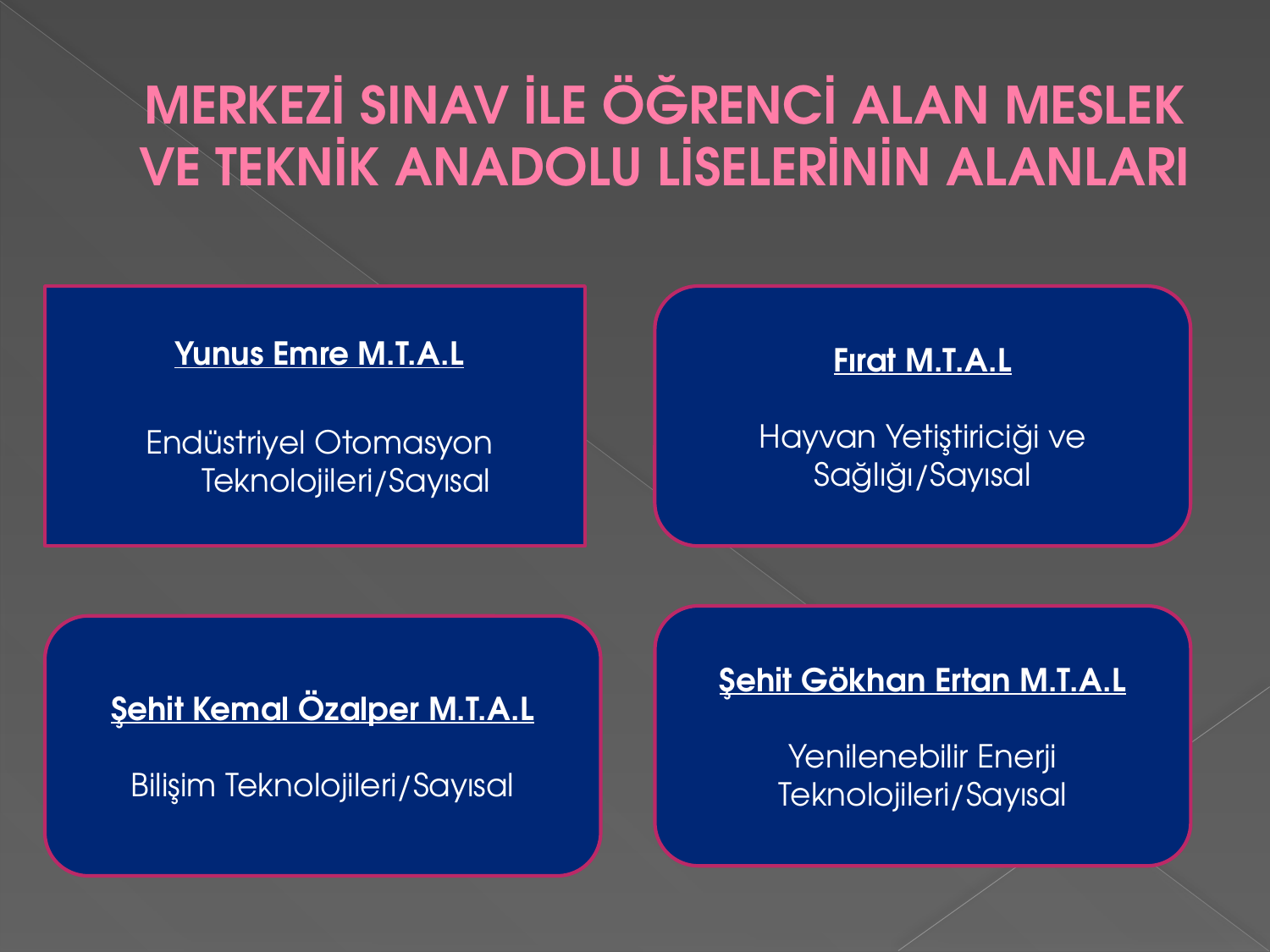

# MERKEZİ SINAV İLE ÖĞRENCİ ALAN MESLEK VE TEKNİK ANADOLU LİSELERİNİN ALANLARI
Yunus Emre M.T.A.L

Endüstriyel Otomasyon Teknolojileri/Sayısal
Fırat M.T.A.L

Hayvan Yetiştiriciği ve Sağlığı/Sayısal
Şehit Gökhan Ertan M.T.A.L

Yenilenebilir Enerji Teknolojileri/Sayısal
Şehit Kemal Özalper M.T.A.L

Bilişim Teknolojileri/Sayısal